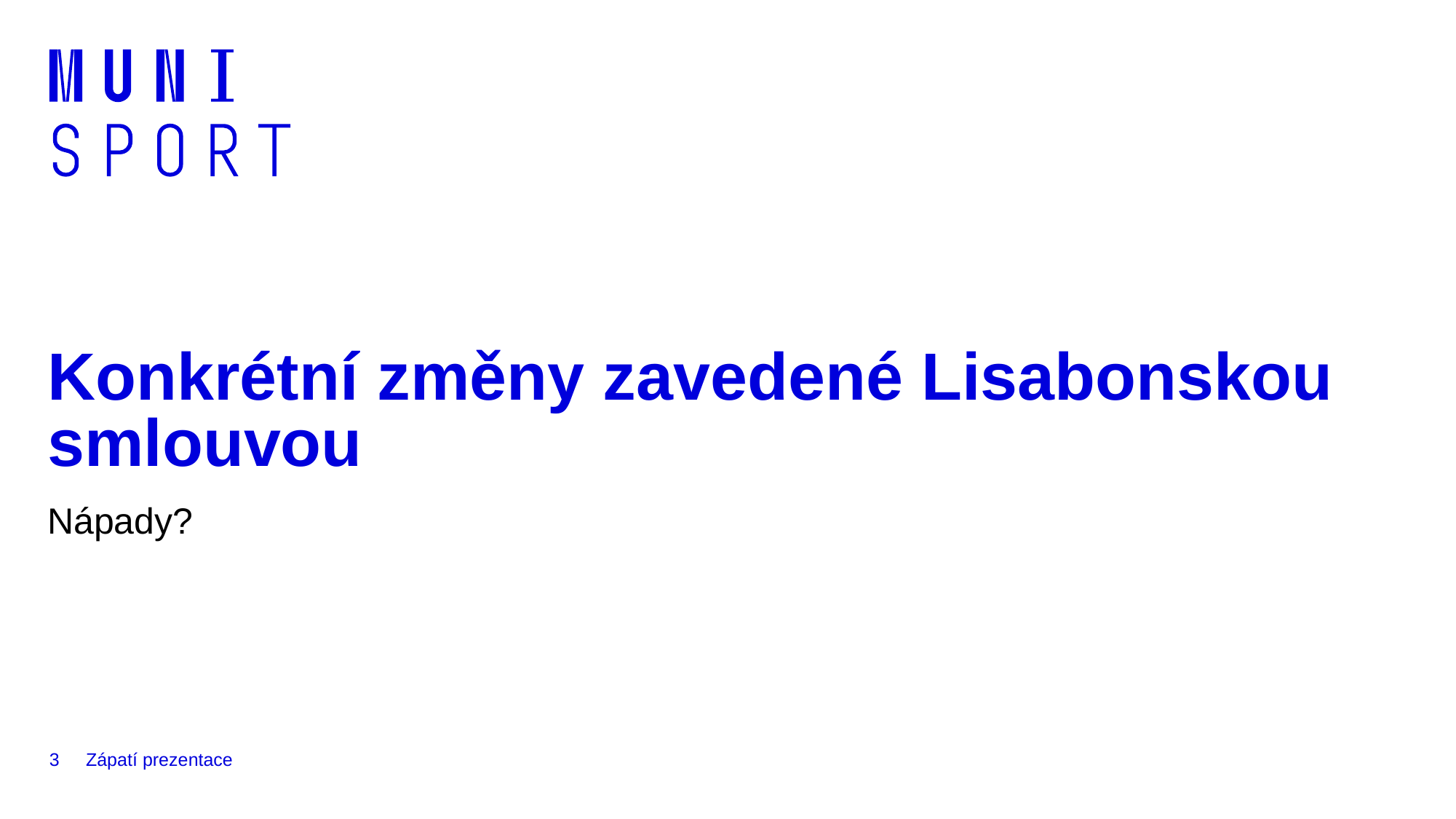

# Konkrétní změny zavedené Lisabonskou smlouvou
Nápady?
3
Zápatí prezentace